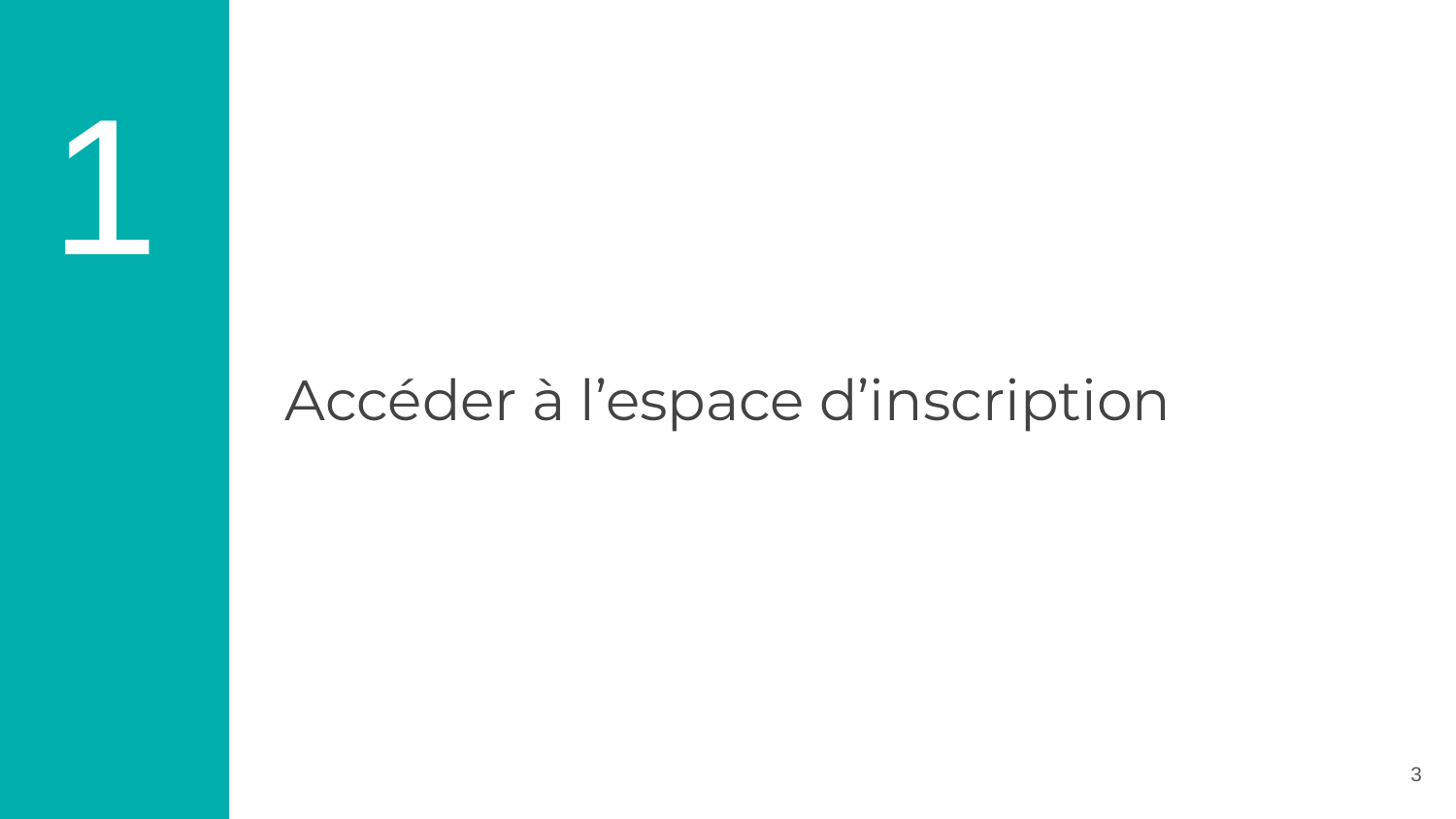

1
# Accéder à l’espace d’inscription
3